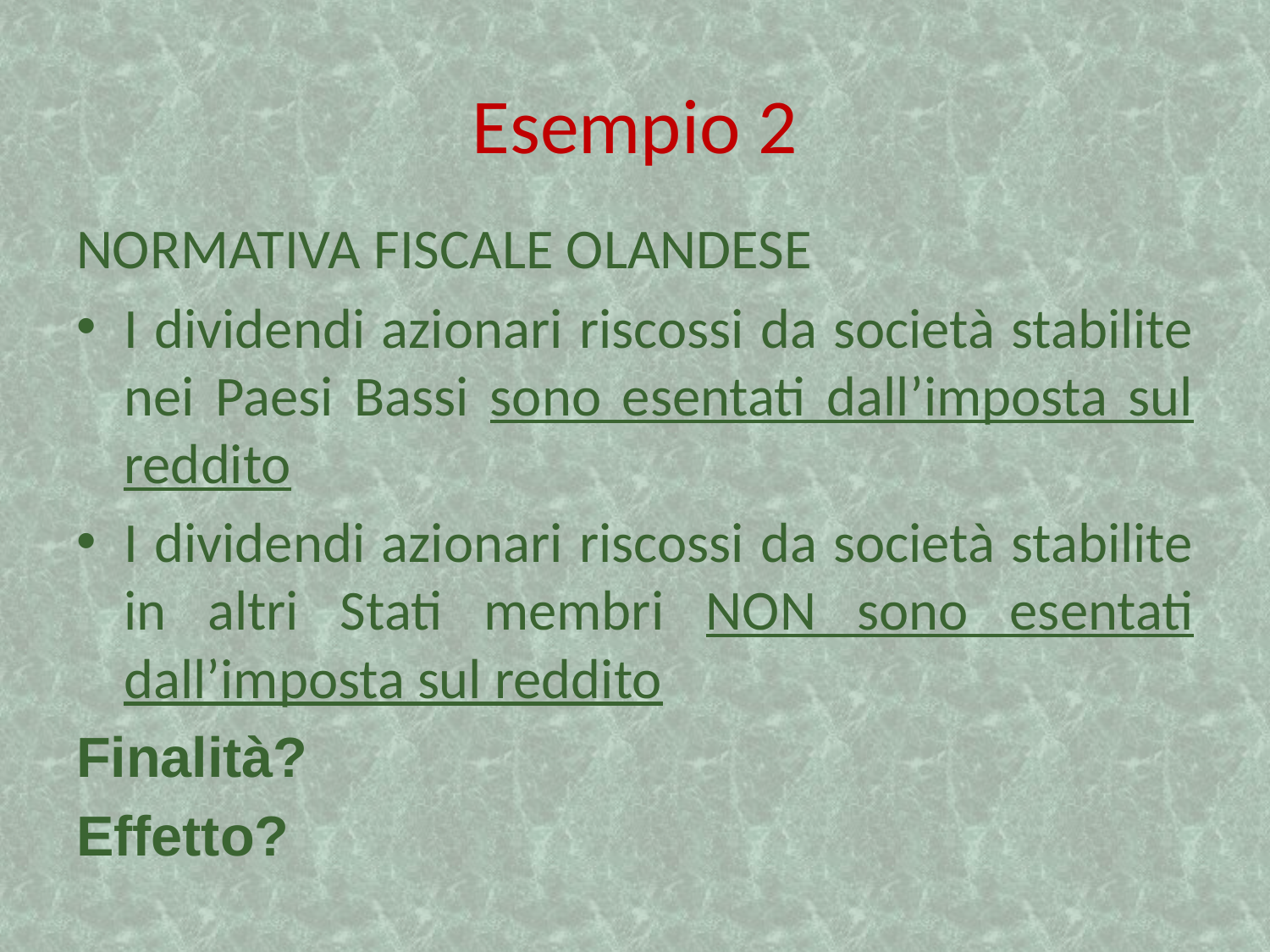

# Esempio 2
NORMATIVA FISCALE OLANDESE
I dividendi azionari riscossi da società stabilite nei Paesi Bassi sono esentati dall’imposta sul reddito
I dividendi azionari riscossi da società stabilite in altri Stati membri NON sono esentati dall’imposta sul reddito
Finalità?
Effetto?